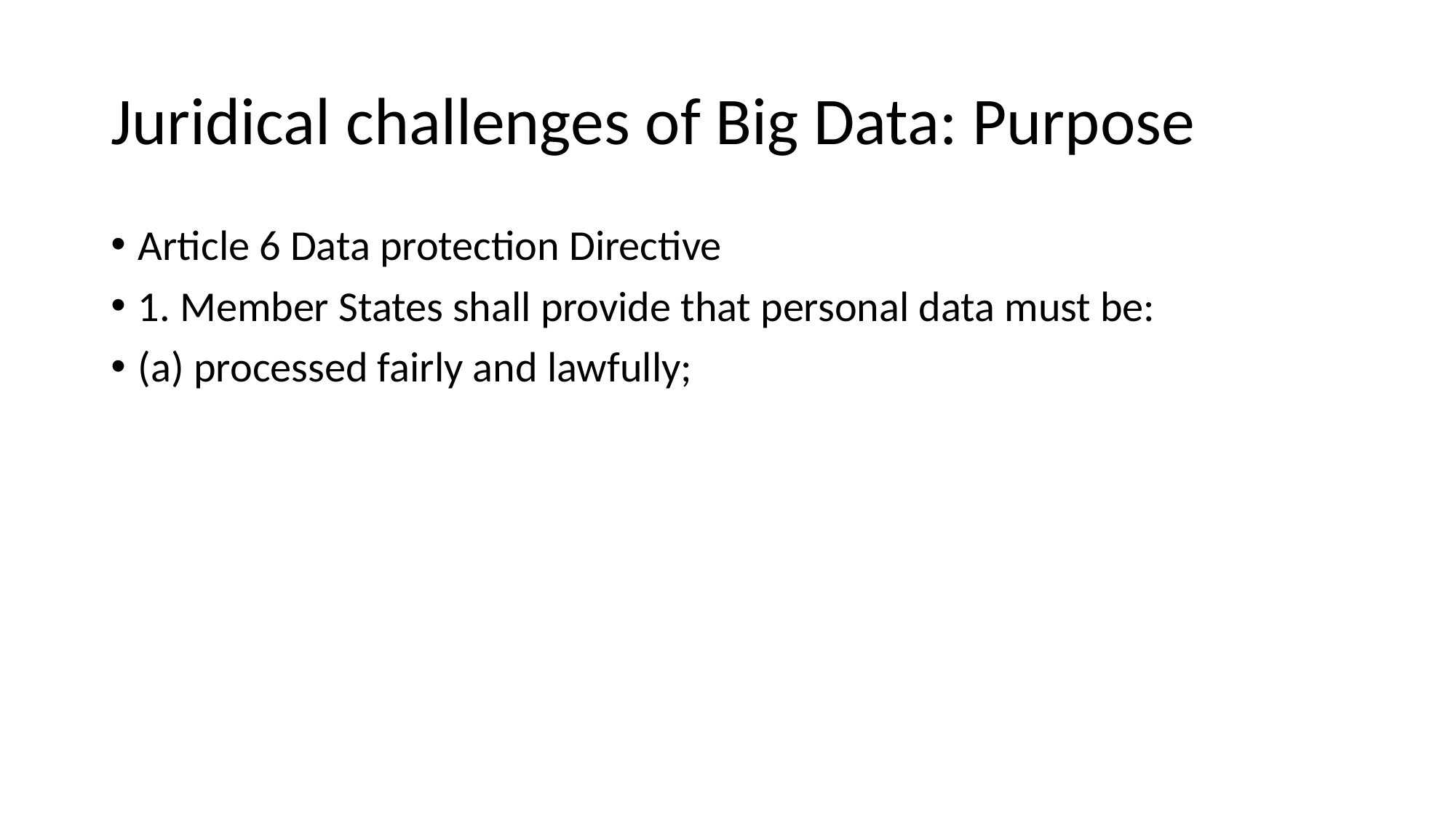

# Juridical challenges of Big Data: Purpose
Article 6 Data protection Directive
1. Member States shall provide that personal data must be:
(a) processed fairly and lawfully;